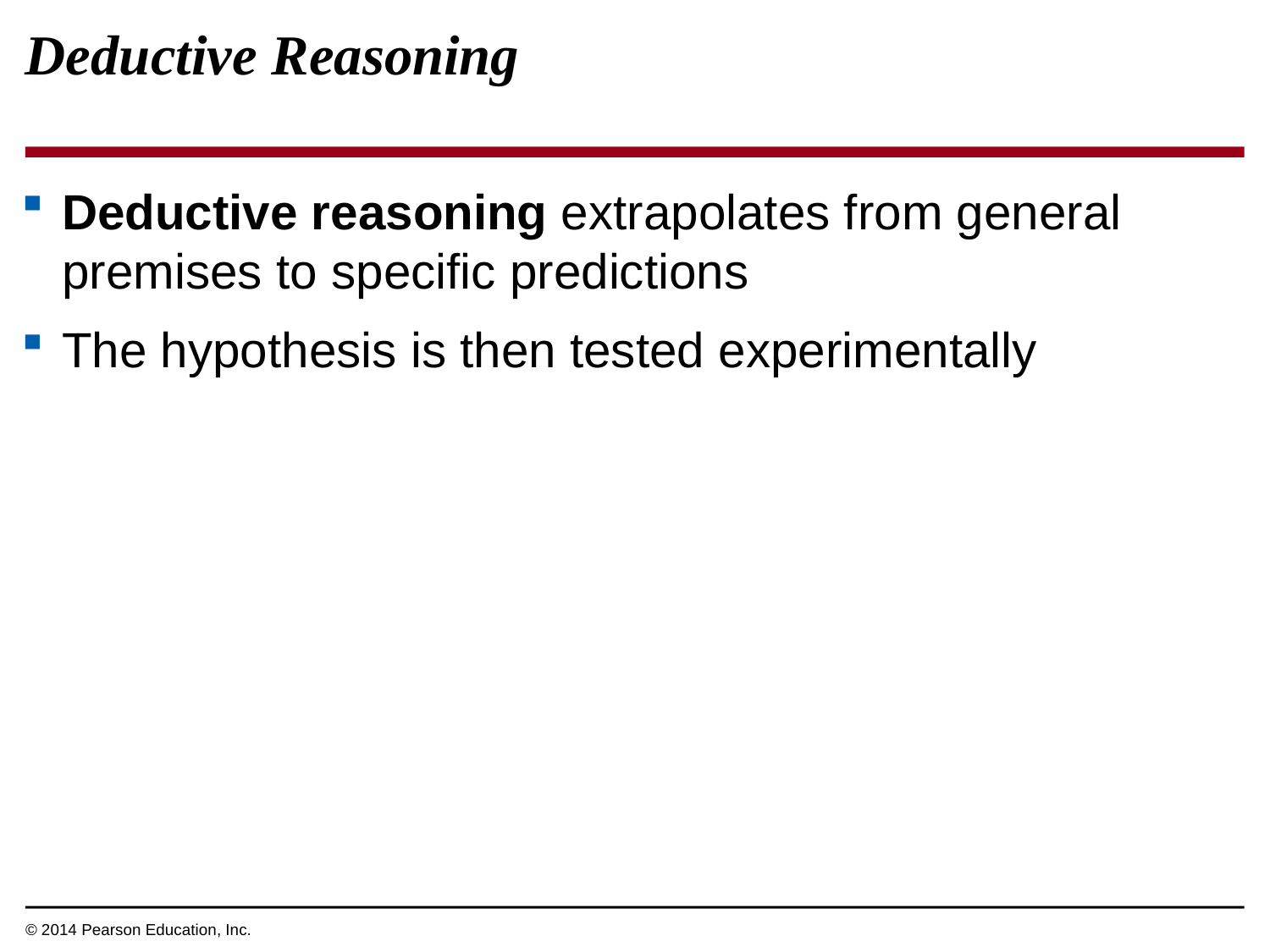

Deductive Reasoning

Deductive reasoning extrapolates from general premises to specific predictions
The hypothesis is then tested experimentally